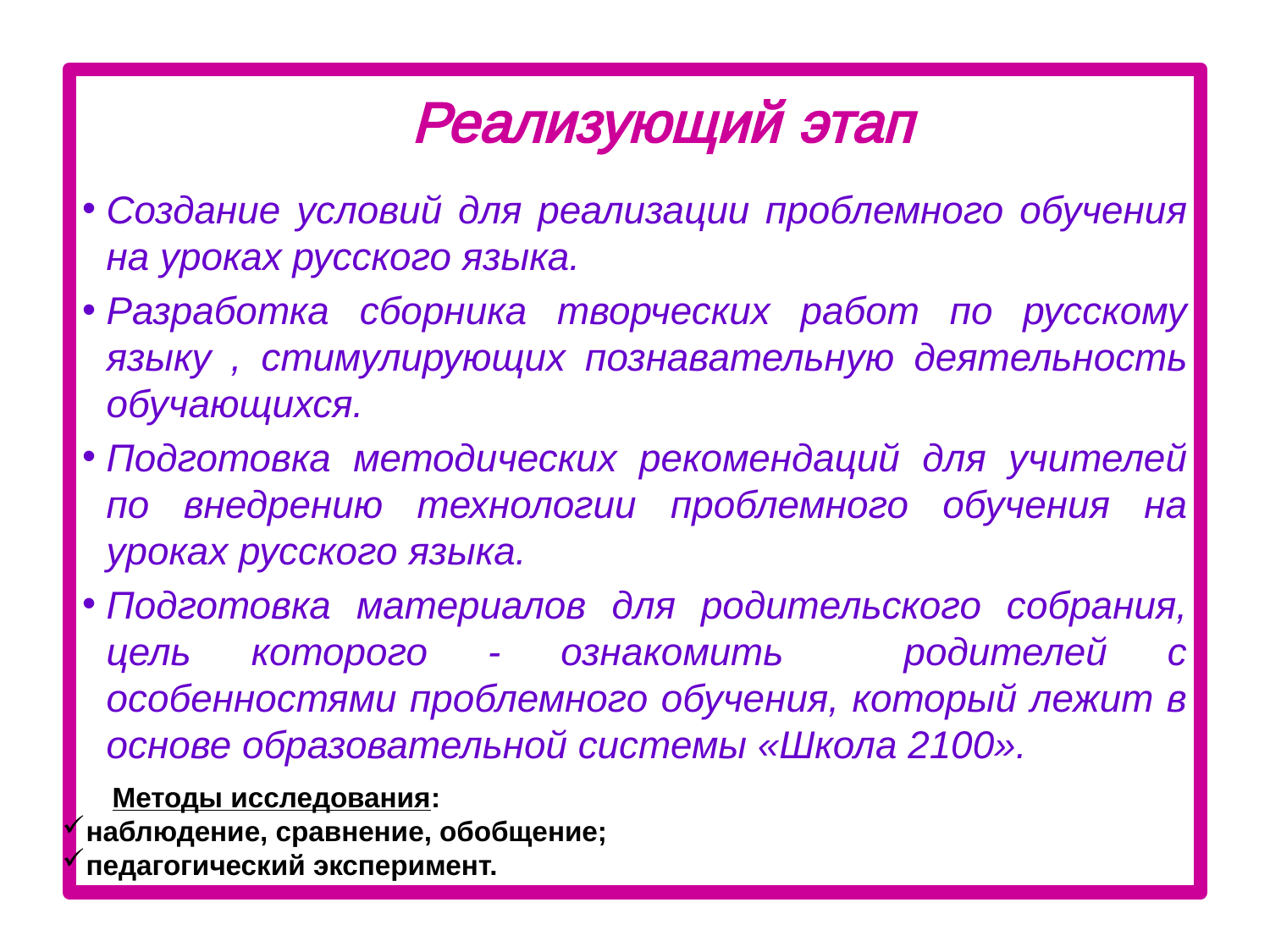

Создание условий для реализации проблемного обучения на уроках русского языка.
Разработка сборника творческих работ по русскому языку , стимулирующих познавательную деятельность обучающихся.
Подготовка методических рекомендаций для учителей по внедрению технологии проблемного обучения на уроках русского языка.
Подготовка материалов для родительского собрания, цель которого - ознакомить  родителей с особенностями проблемного обучения, который лежит в основе образовательной системы «Школа 2100».
Реализующий этап
Методы исследования:
наблюдение, сравнение, обобщение;
педагогический эксперимент.